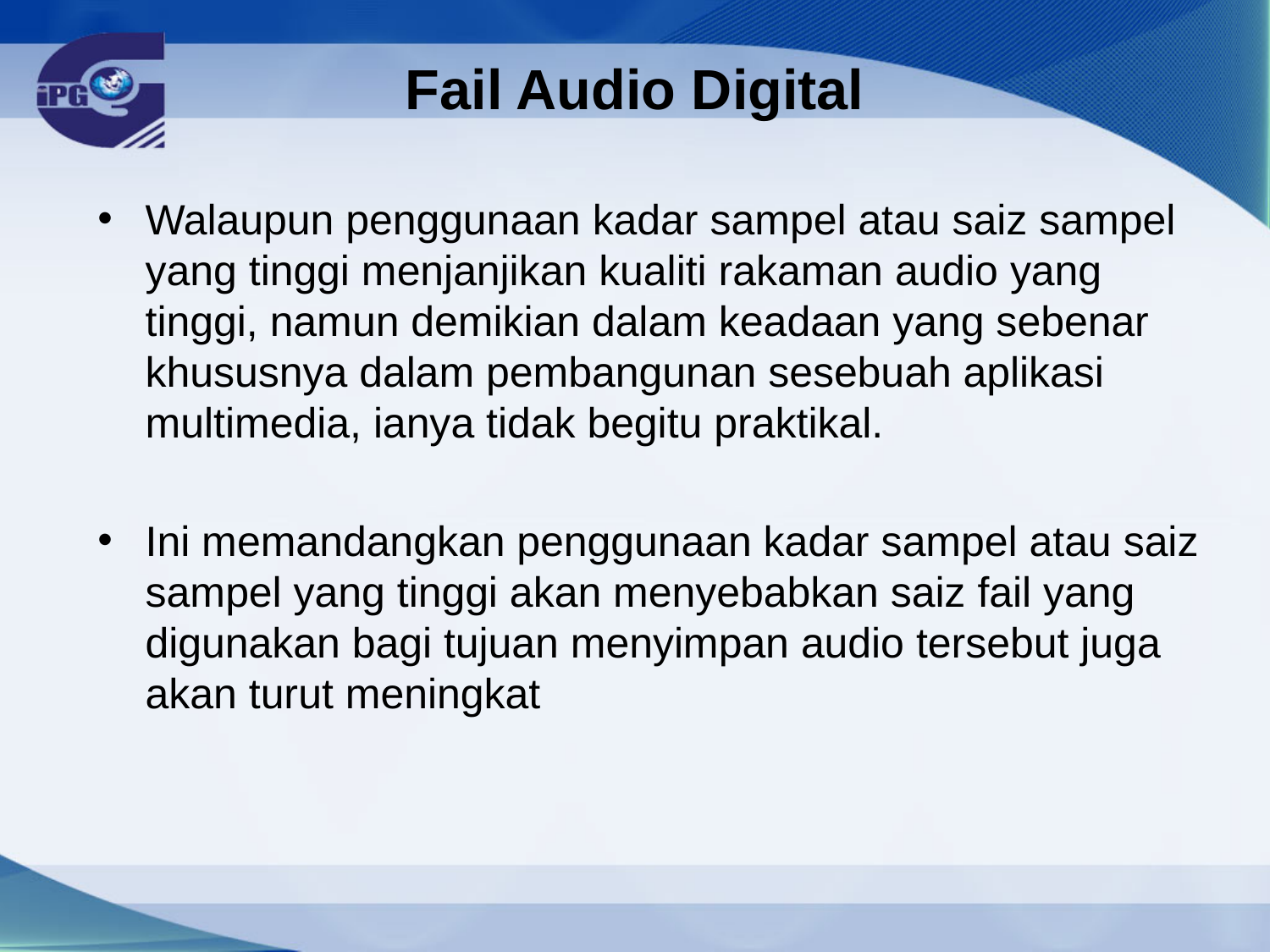

# Fail Audio Digital
Walaupun penggunaan kadar sampel atau saiz sampel yang tinggi menjanjikan kualiti rakaman audio yang tinggi, namun demikian dalam keadaan yang sebenar khususnya dalam pembangunan sesebuah aplikasi multimedia, ianya tidak begitu praktikal.

Ini memandangkan penggunaan kadar sampel atau saiz sampel yang tinggi akan menyebabkan saiz fail yang digunakan bagi tujuan menyimpan audio tersebut juga akan turut meningkat